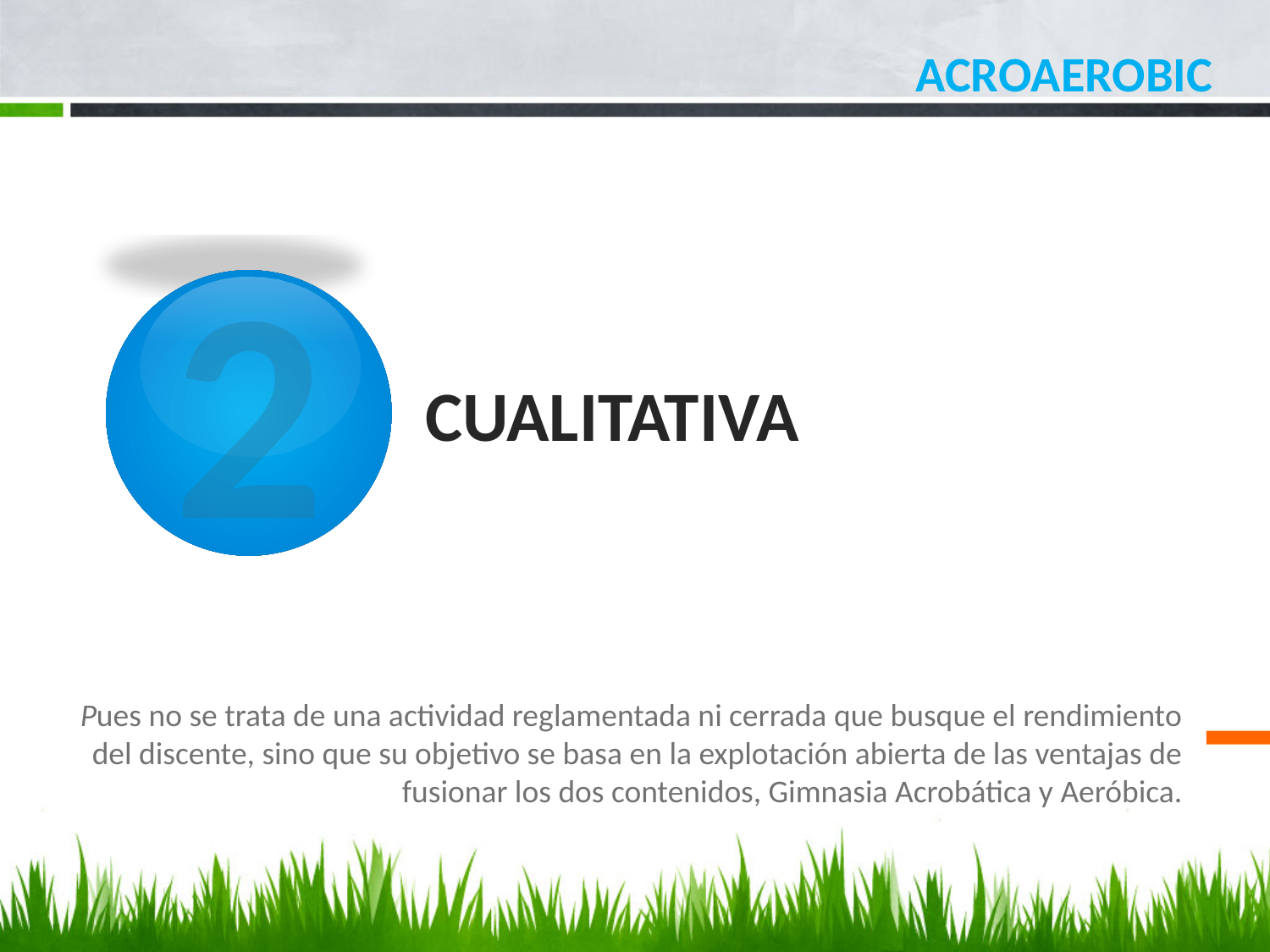

ACROAEROBIC
2

# CUALITATIVA
Pues no se trata de una actividad reglamentada ni cerrada que busque el rendimiento del discente, sino que su objetivo se basa en la explotación abierta de las ventajas de fusionar los dos contenidos, Gimnasia Acrobática y Aeróbica.